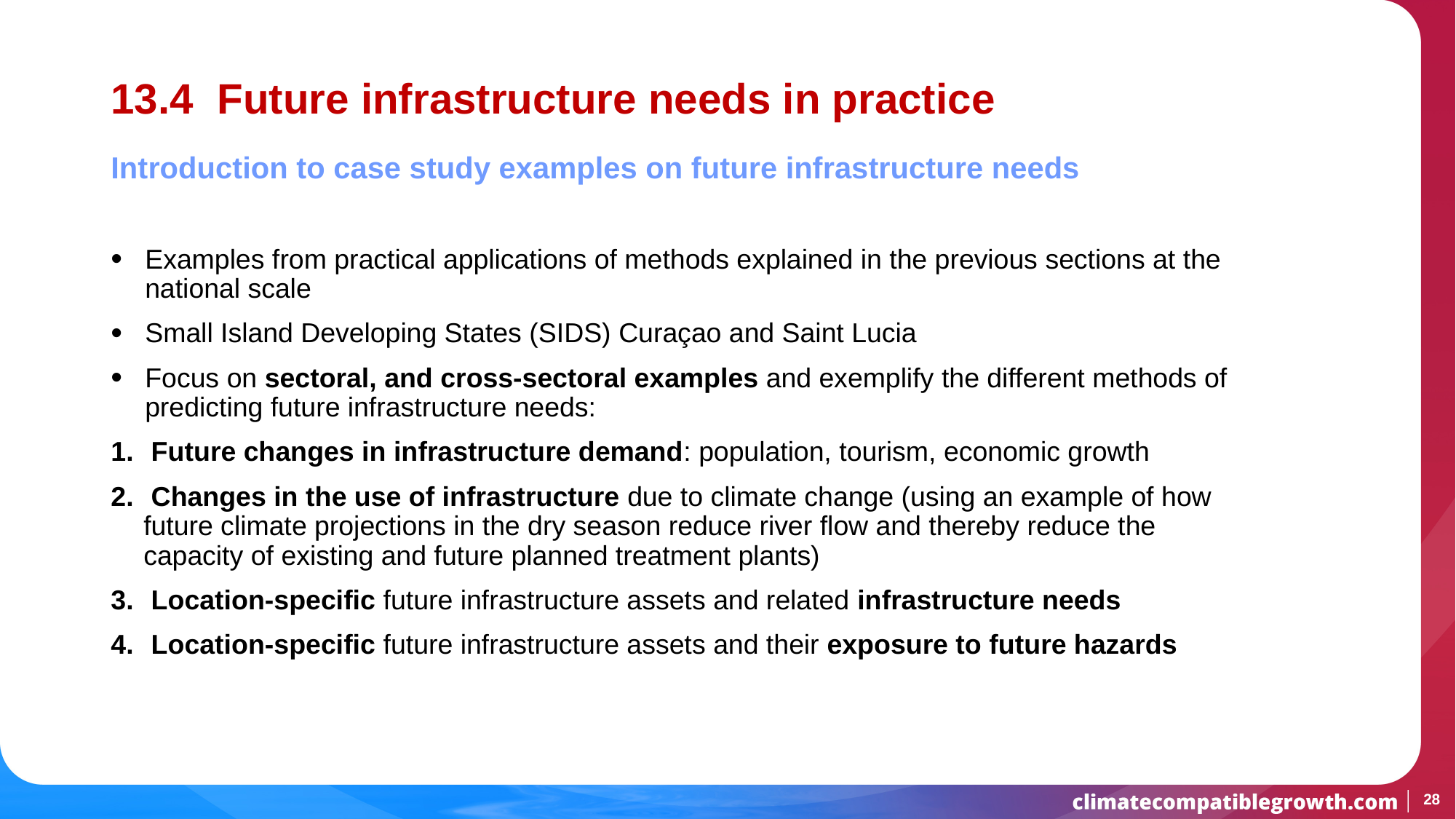

# 13.4  Future infrastructure needs in practice
Introduction to case study examples on future infrastructure needs

Examples from practical applications of methods explained in the previous sections at the national scale
Small Island Developing States (SIDS) Curaçao and Saint Lucia
Focus on sectoral, and cross-sectoral examples and exemplify the different methods of predicting future infrastructure needs:
 Future changes in infrastructure demand: population, tourism, economic growth
 Changes in the use of infrastructure due to climate change (using an example of how future climate projections in the dry season reduce river flow and thereby reduce the capacity of existing and future planned treatment plants)
 Location-specific future infrastructure assets and related infrastructure needs
 Location-specific future infrastructure assets and their exposure to future hazards

28